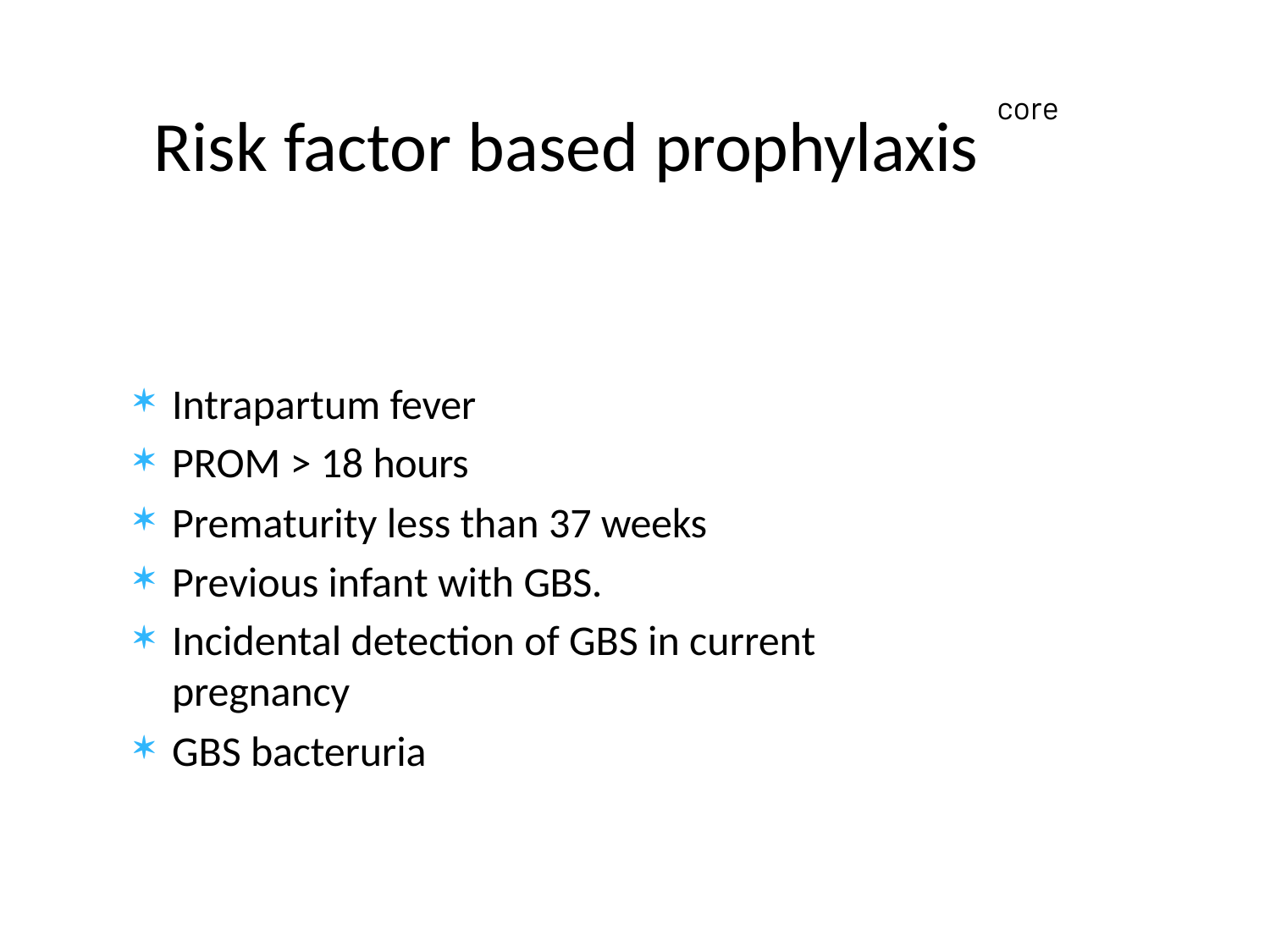

core
# Risk factor based prophylaxis
Intrapartum fever
PROM > 18 hours
Prematurity less than 37 weeks
Previous infant with GBS.
Incidental detection of GBS in current pregnancy
GBS bacteruria